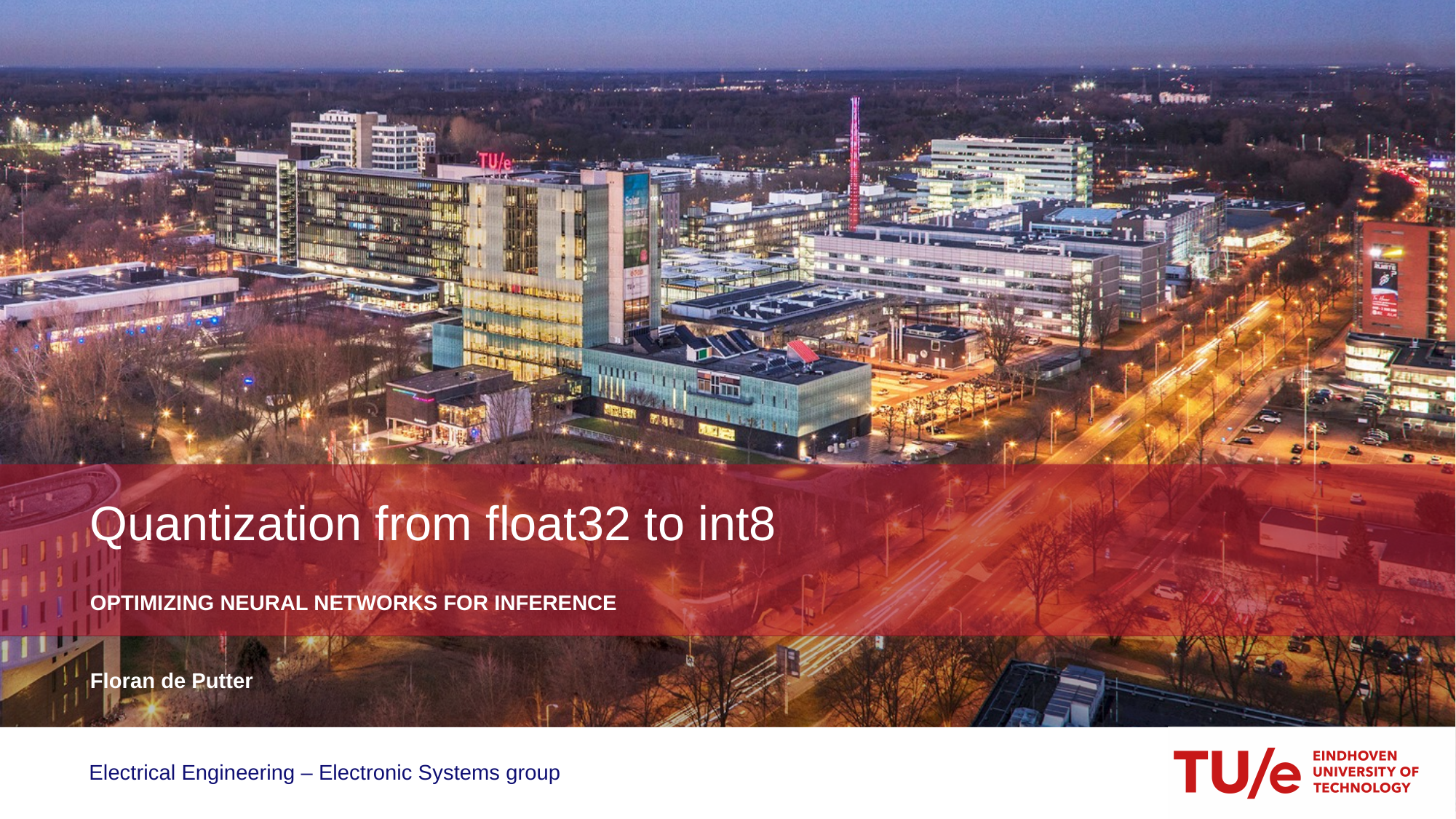

# Quantization from float32 to int8
Optimizing neural networks for inference
Floran de Putter
Electrical Engineering – Electronic Systems group